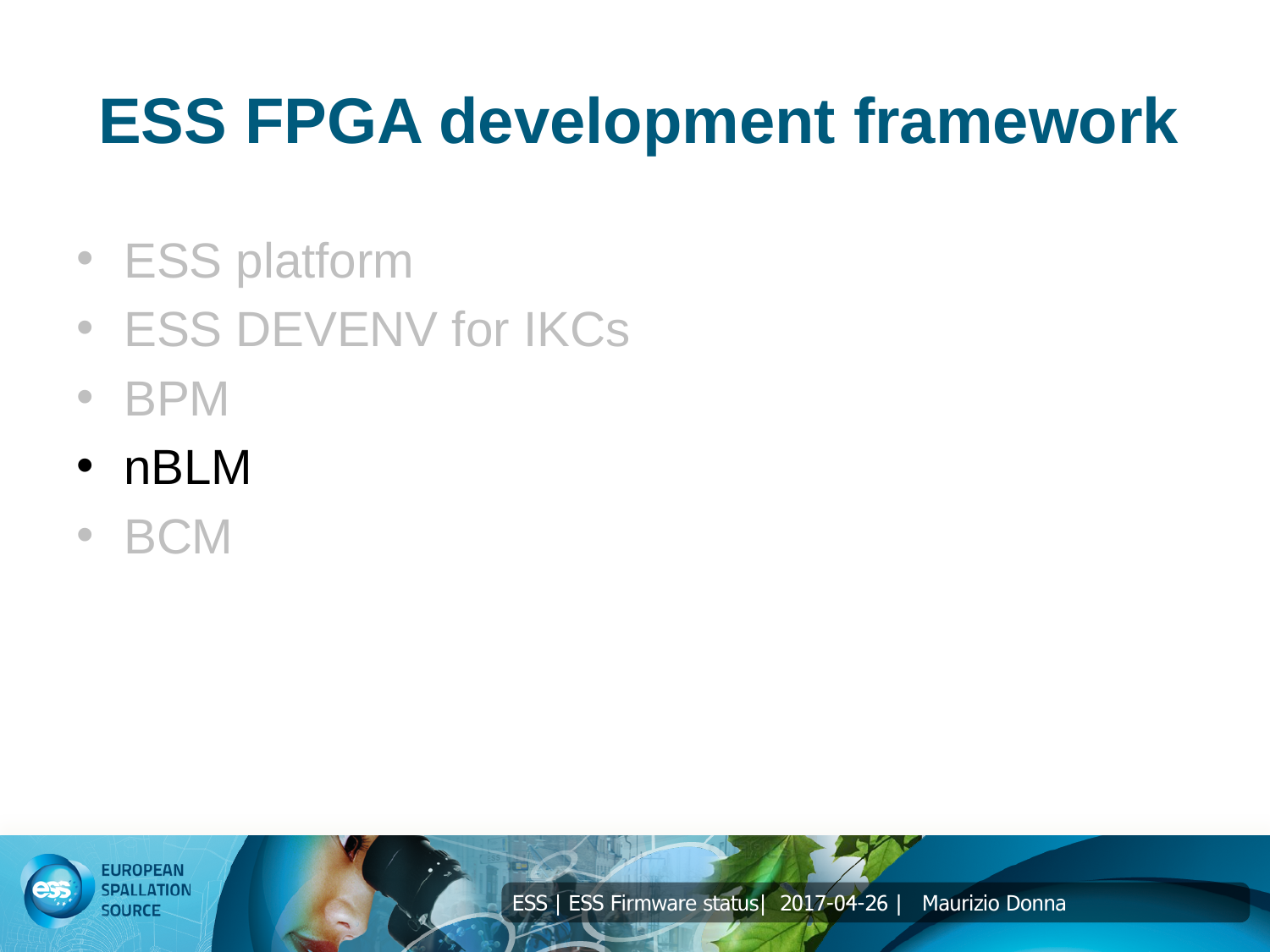

# ESS FPGA development framework
ESS platform
ESS DEVENV for IKCs
BPM
nBLM
BCM